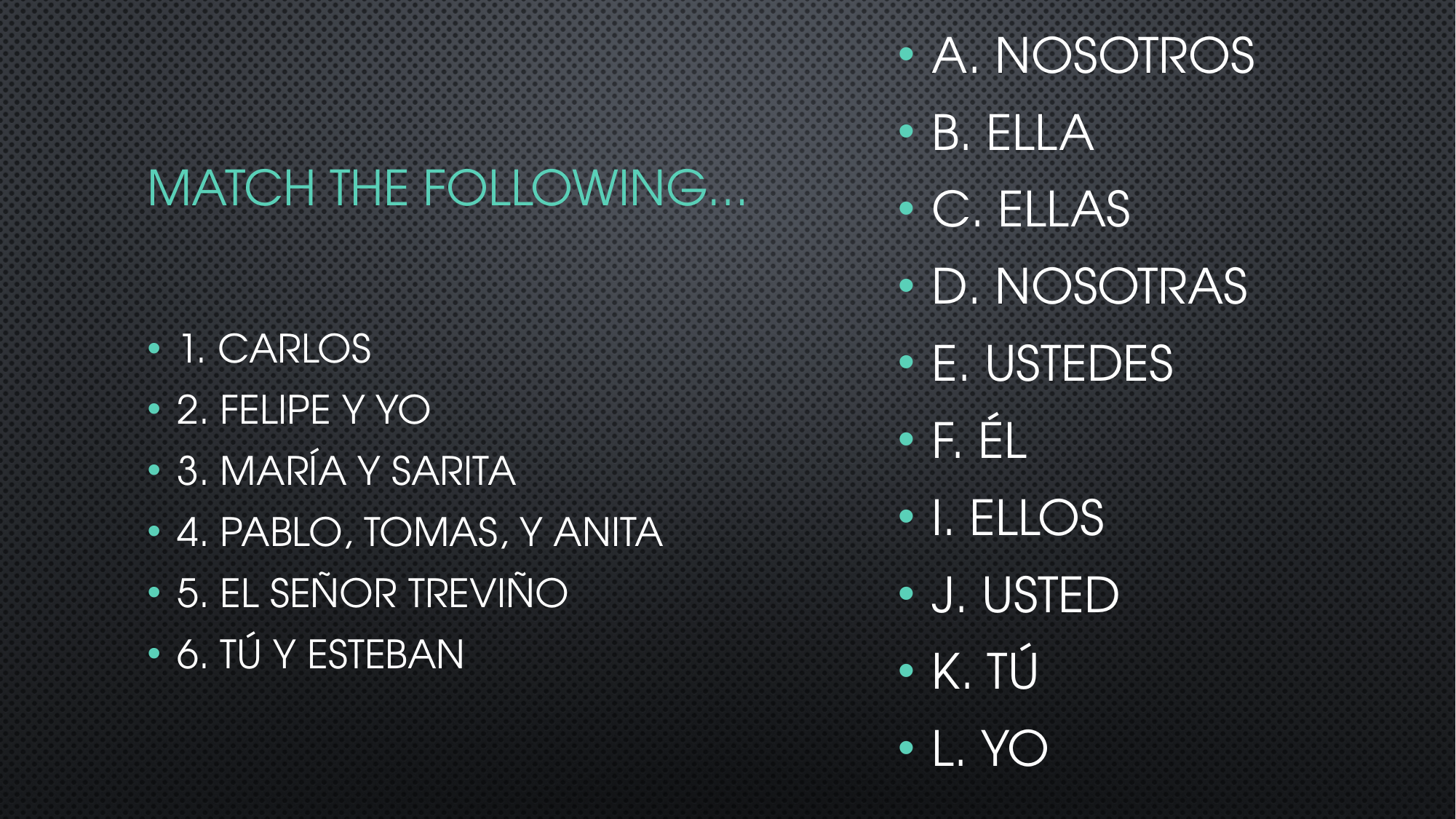

# MATCH THE FOLLOWING…
A. Nosotros
B. Ella
C. Ellas
D. Nosotras
E. Ustedes
F. Él
I. Ellos
J. Usted
K. Tú
L. Yo
1. Carlos
2. Felipe y yo
3. María y Sarita
4. Pablo, Tomas, y Anita
5. El señor Treviño
6. Tú y Esteban